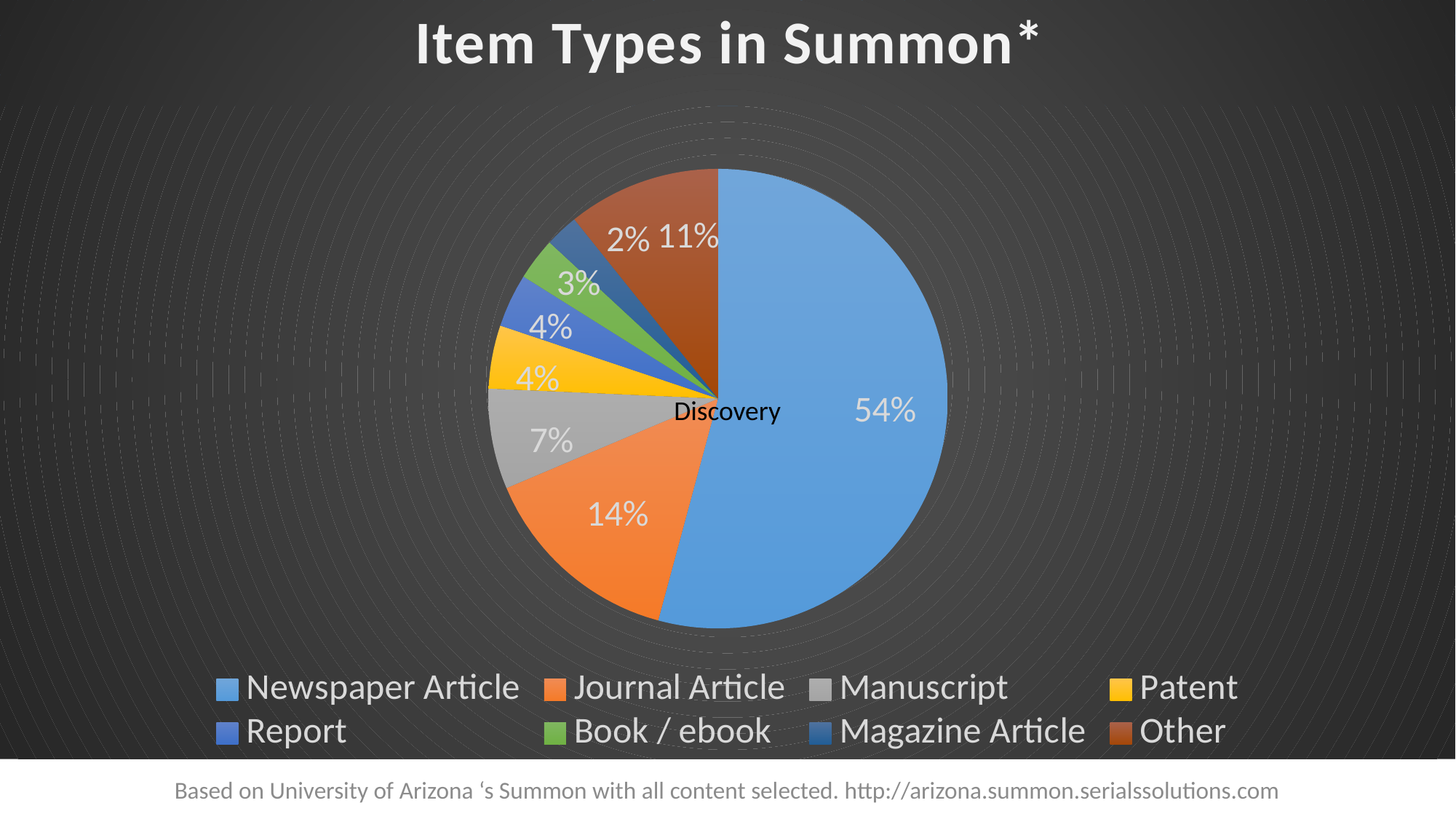

### Chart: Item Types in Summon*

| Category |  |
|---|---|
| Newspaper Article | 0.5419999918574542 |
| Journal Article | 0.144330176185918 |
| Manuscript | 0.07062081917822327 |
| Patent | 0.04452982426973724 |
| Report | 0.03764250716679522 |
| Book / ebook | 0.02980527896281869 |
| Magazine Article | 0.0234669978556844 |
| Other | 0.10760440452336893 |
#
Discovery
Based on University of Arizona ‘s Summon with all content selected. http://arizona.summon.serialssolutions.com